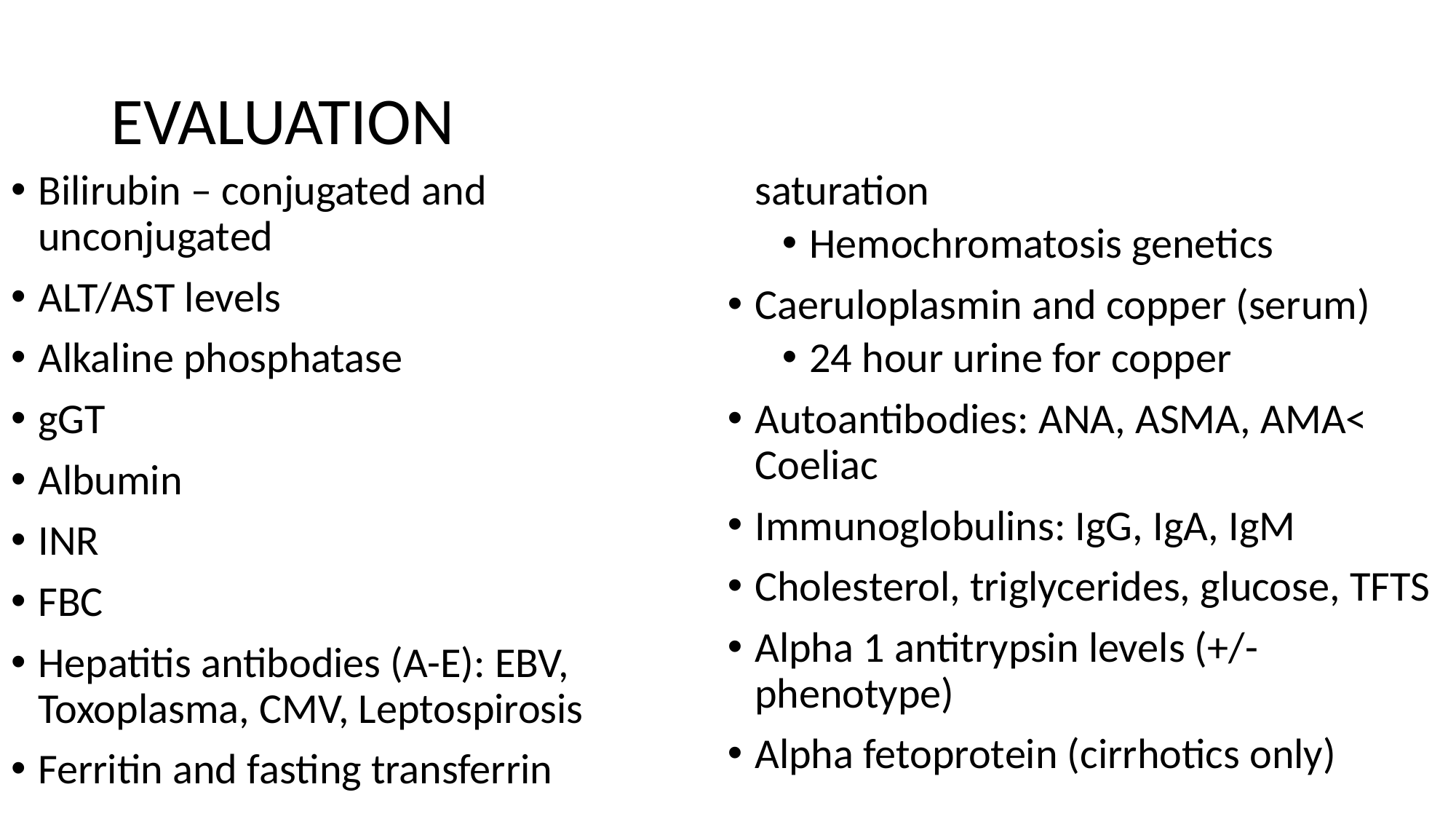

# EVALUATION
Bilirubin – conjugated and unconjugated
ALT/AST levels
Alkaline phosphatase
gGT
Albumin
INR
FBC
Hepatitis antibodies (A-E): EBV, Toxoplasma, CMV, Leptospirosis
Ferritin and fasting transferrin saturation
Hemochromatosis genetics
Caeruloplasmin and copper (serum)
24 hour urine for copper
Autoantibodies: ANA, ASMA, AMA< Coeliac
Immunoglobulins: IgG, IgA, IgM
Cholesterol, triglycerides, glucose, TFTS
Alpha 1 antitrypsin levels (+/- phenotype)
Alpha fetoprotein (cirrhotics only)